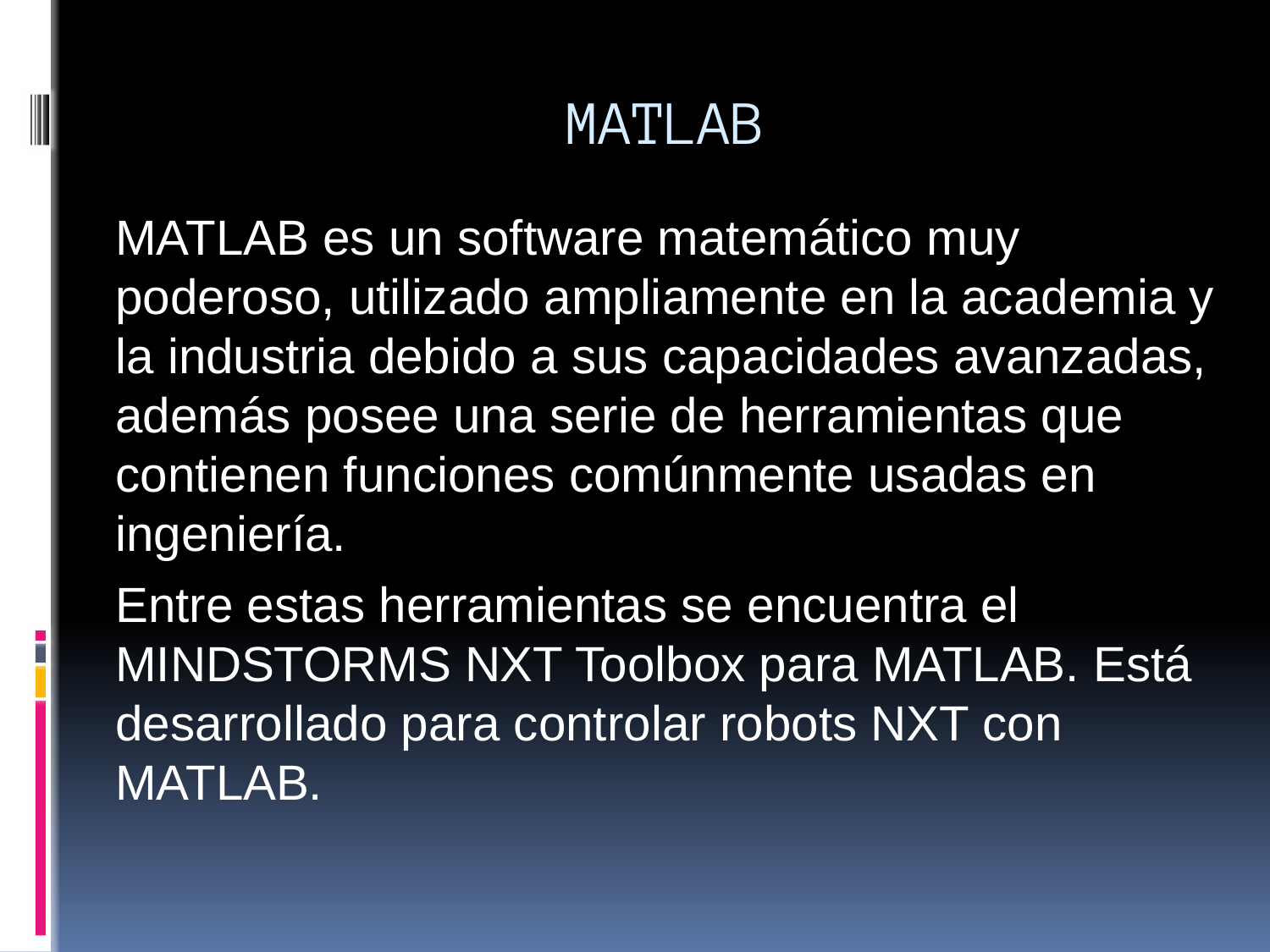

# MATLAB
MATLAB es un software matemático muy poderoso, utilizado ampliamente en la academia y la industria debido a sus capacidades avanzadas, además posee una serie de herramientas que contienen funciones comúnmente usadas en ingeniería.
Entre estas herramientas se encuentra el MINDSTORMS NXT Toolbox para MATLAB. Está desarrollado para controlar robots NXT con MATLAB.